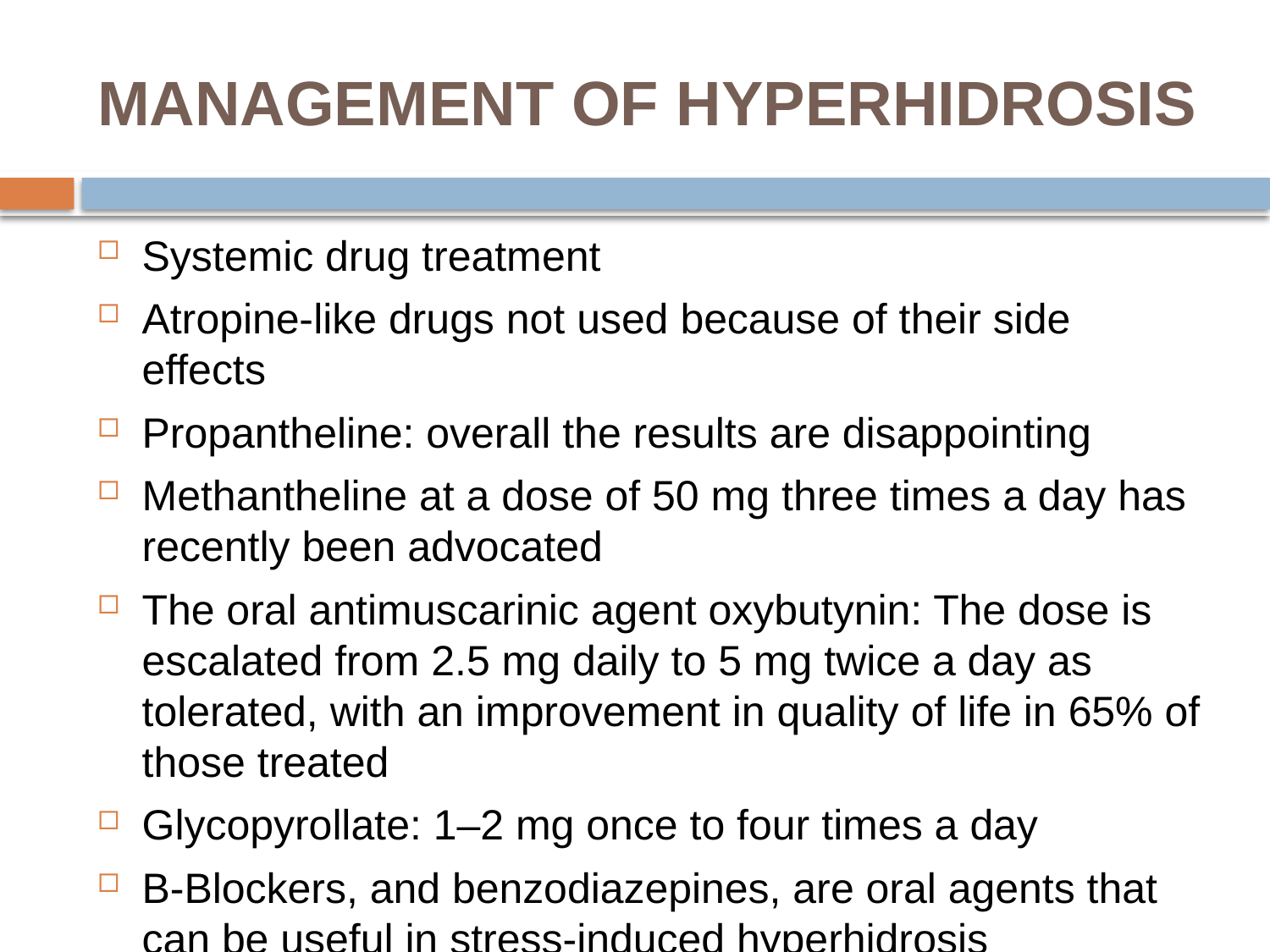

# MANAGEMENT OF HYPERHIDROSIS
Systemic drug treatment
Atropine‐like drugs not used because of their side effects
Propantheline: overall the results are disappointing
Methantheline at a dose of 50 mg three times a day has recently been advocated
The oral antimuscarinic agent oxybutynin: The dose is escalated from 2.5 mg daily to 5 mg twice a day as tolerated, with an improvement in quality of life in 65% of those treated
Glycopyrollate: 1–2 mg once to four times a day
B-Blockers, and benzodiazepines, are oral agents that can be useful in stress-induced hyperhidrosis